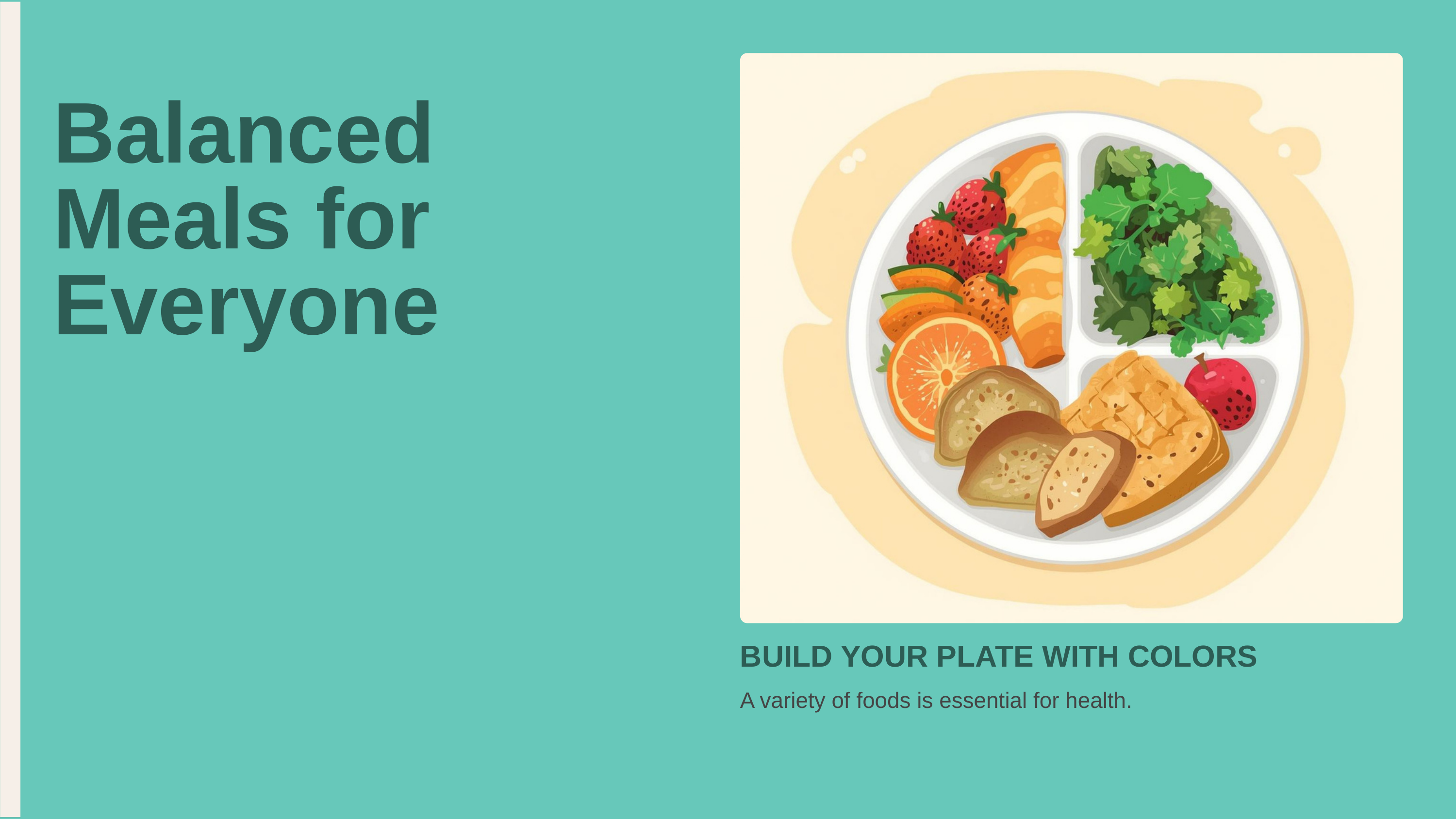

Balanced Meals for Everyone
BUILD YOUR PLATE WITH COLORS
A variety of foods is essential for health.